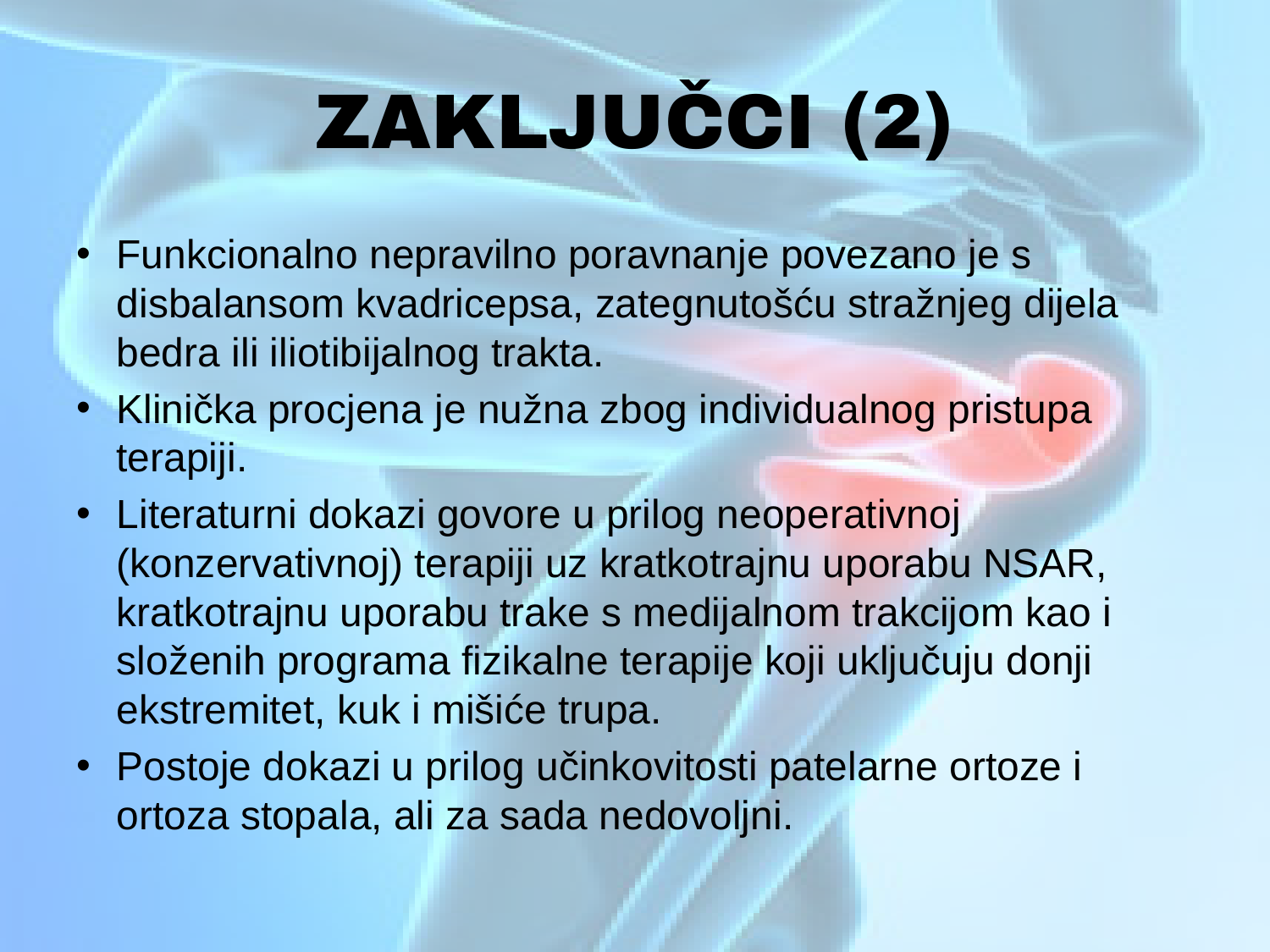

# ZAKLJUČCI (2)
Funkcionalno nepravilno poravnanje povezano je s disbalansom kvadricepsa, zategnutošću stražnjeg dijela bedra ili iliotibijalnog trakta.
Klinička procjena je nužna zbog individualnog pristupa terapiji.
Literaturni dokazi govore u prilog neoperativnoj (konzervativnoj) terapiji uz kratkotrajnu uporabu NSAR, kratkotrajnu uporabu trake s medijalnom trakcijom kao i složenih programa fizikalne terapije koji uključuju donji ekstremitet, kuk i mišiće trupa.
Postoje dokazi u prilog učinkovitosti patelarne ortoze i ortoza stopala, ali za sada nedovoljni.